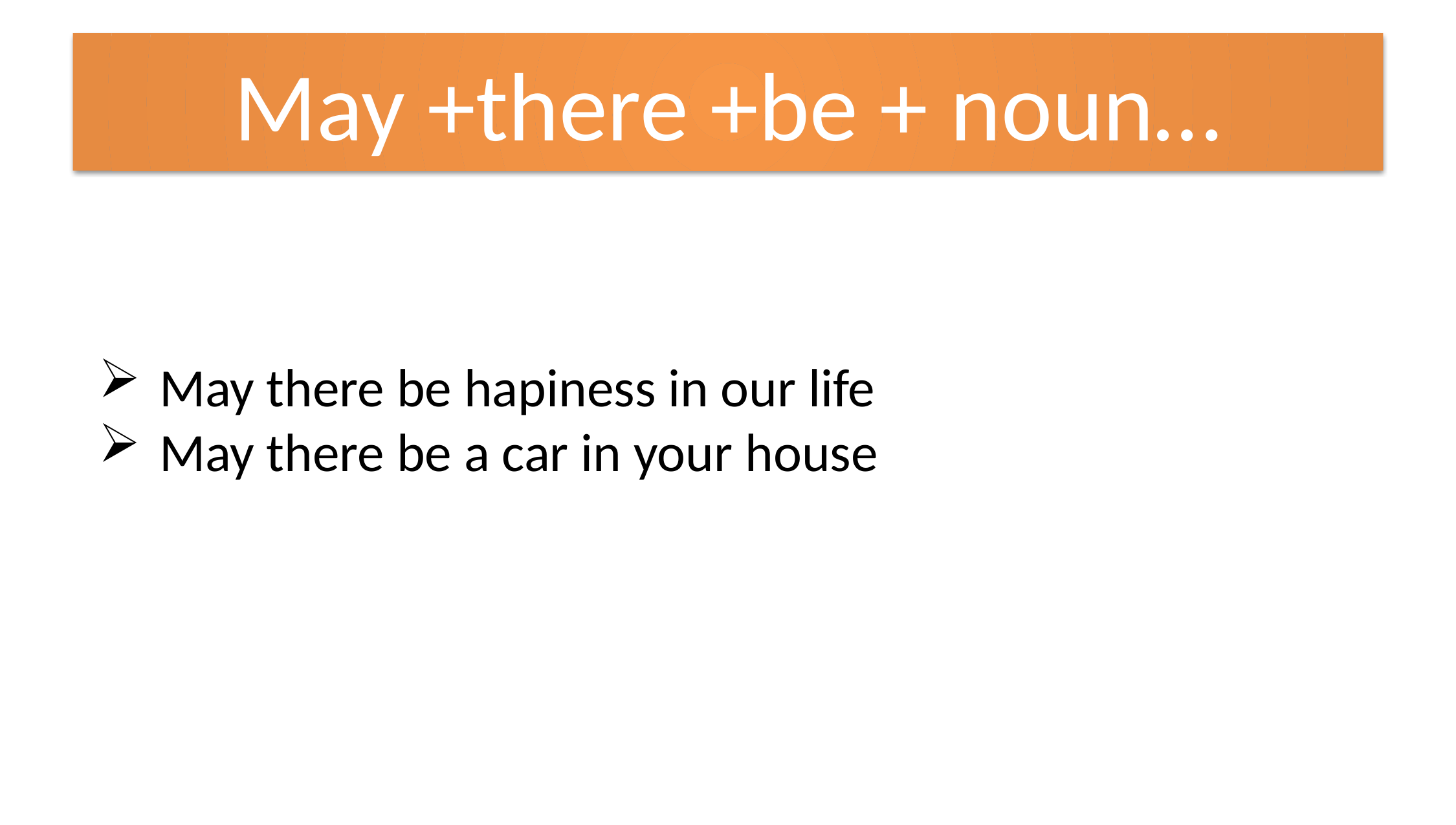

# May +there +be + noun…
May there be hapiness in our life
May there be a car in your house